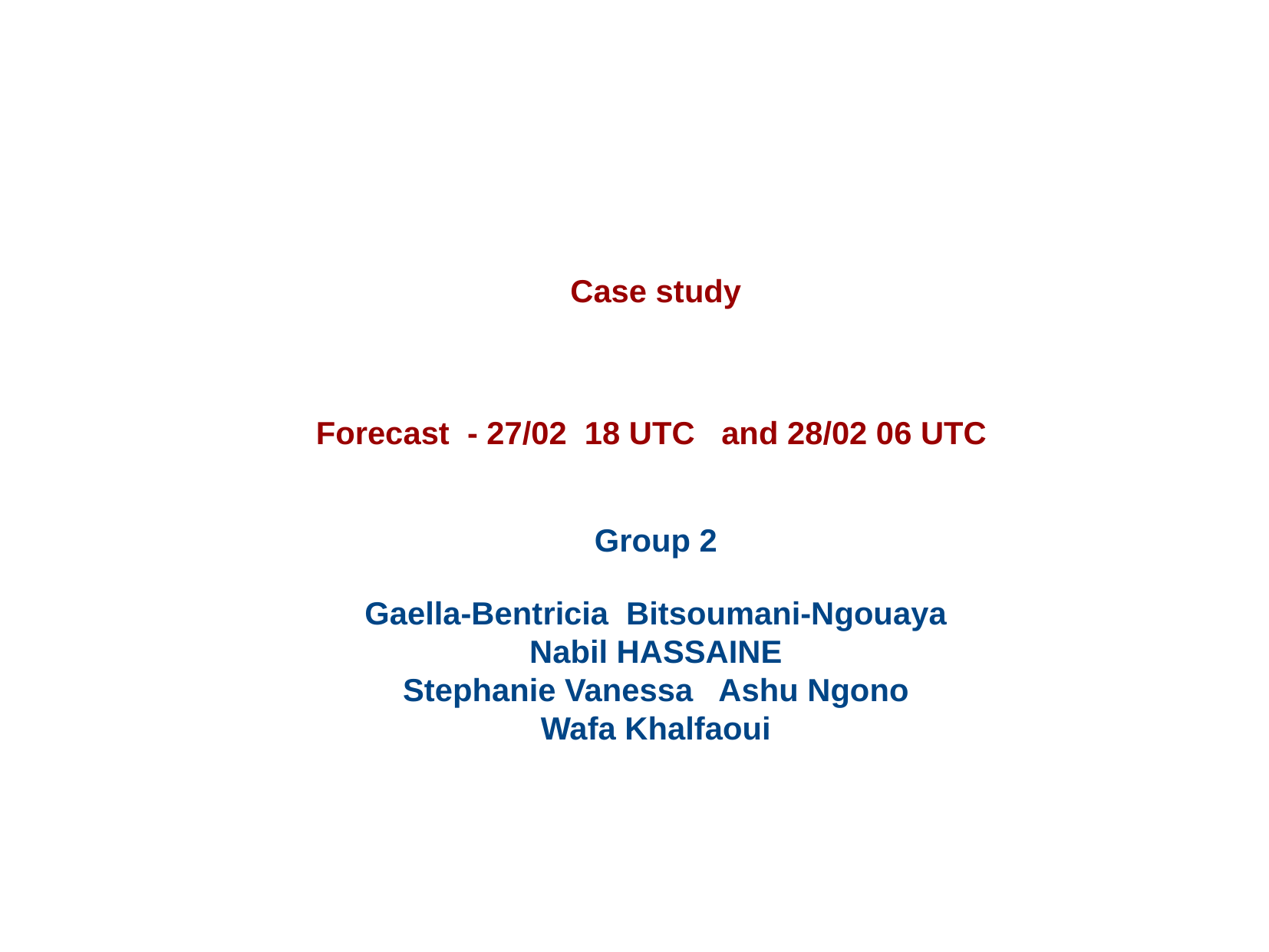

Case study

Forecast  - 27/02  18 UTC   and 28/02 06 UTC

Group 2

Gaella-Bentricia  Bitsoumani-Ngouaya
Nabil HASSAINE
Stephanie Vanessa   Ashu Ngono
Wafa Khalfaoui